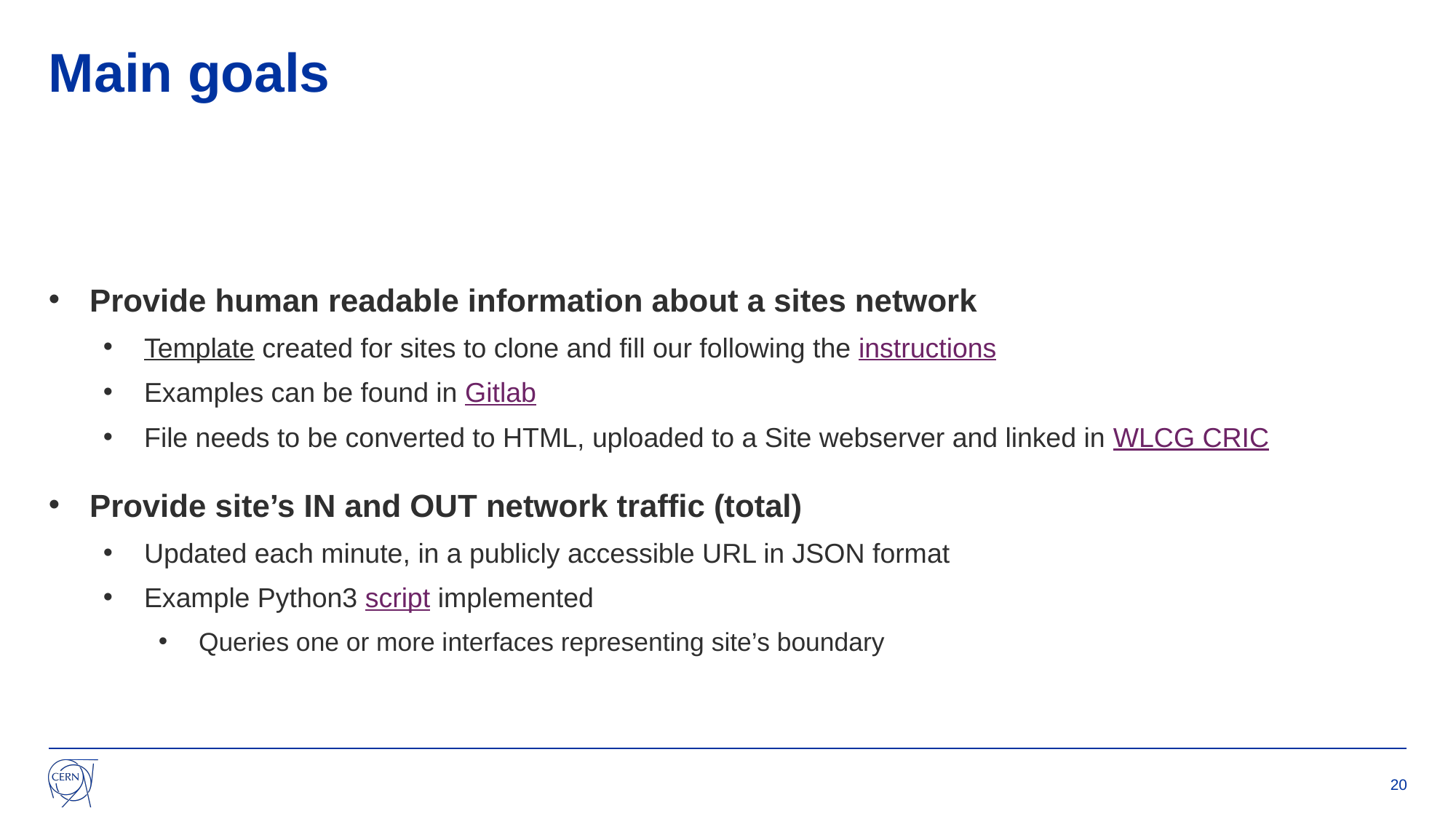

# Main goals
Provide human readable information about a sites network
Template created for sites to clone and fill our following the instructions
Examples can be found in Gitlab
File needs to be converted to HTML, uploaded to a Site webserver and linked in WLCG CRIC
Provide site’s IN and OUT network traffic (total)
Updated each minute, in a publicly accessible URL in JSON format
Example Python3 script implemented
Queries one or more interfaces representing site’s boundary
20